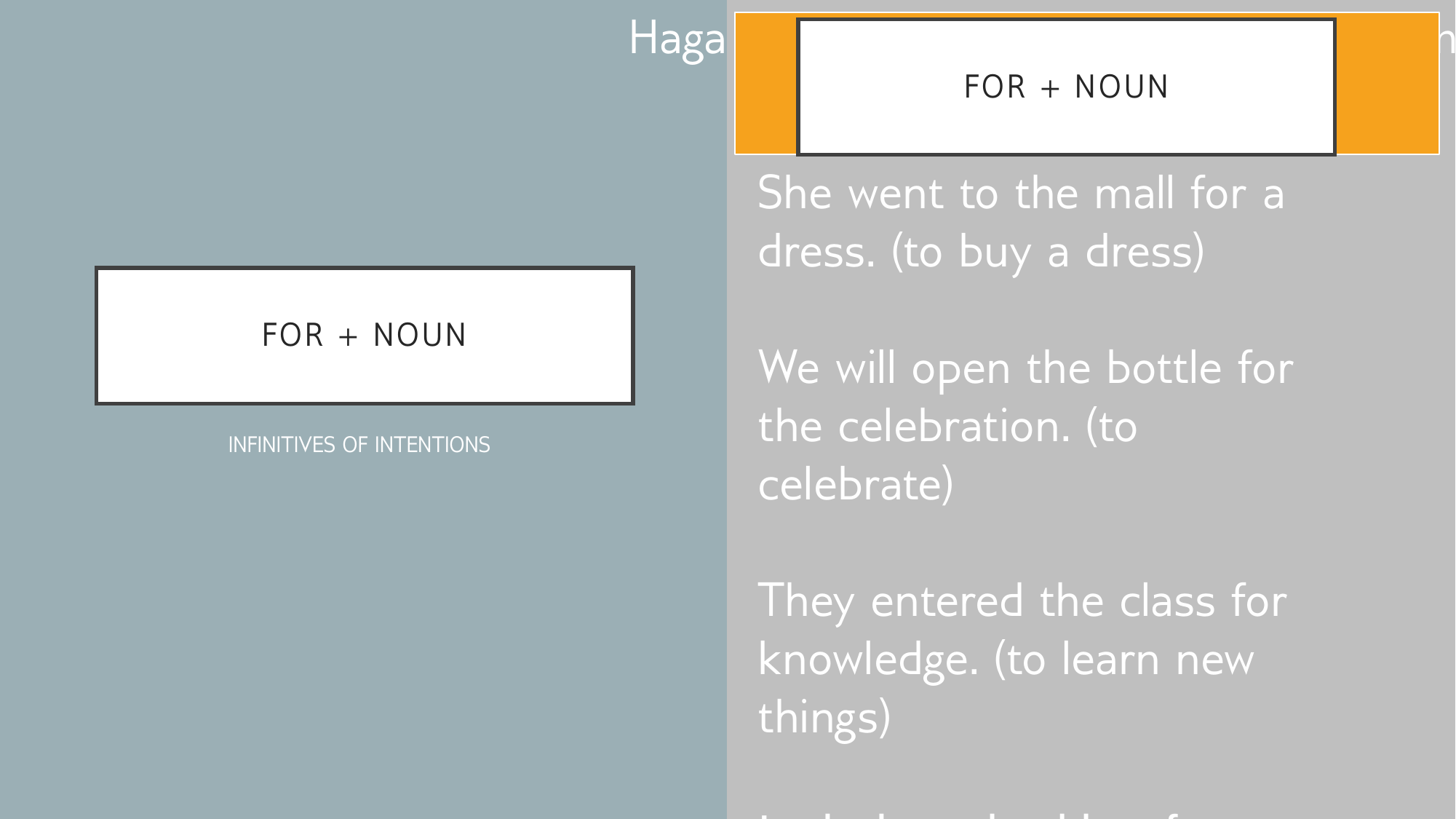

FOR + NOUN
She went to the mall for a dress. (to buy a dress)

We will open the bottle for the celebration. (to celebrate)

They entered the class for knowledge. (to learn new things)

Isabel washed her face for a good hygiene. (to get clean)

I wear sun block for protection. (to protect my skin)
# FOR + NOUN
INFINITIVES OF INTENTIONS